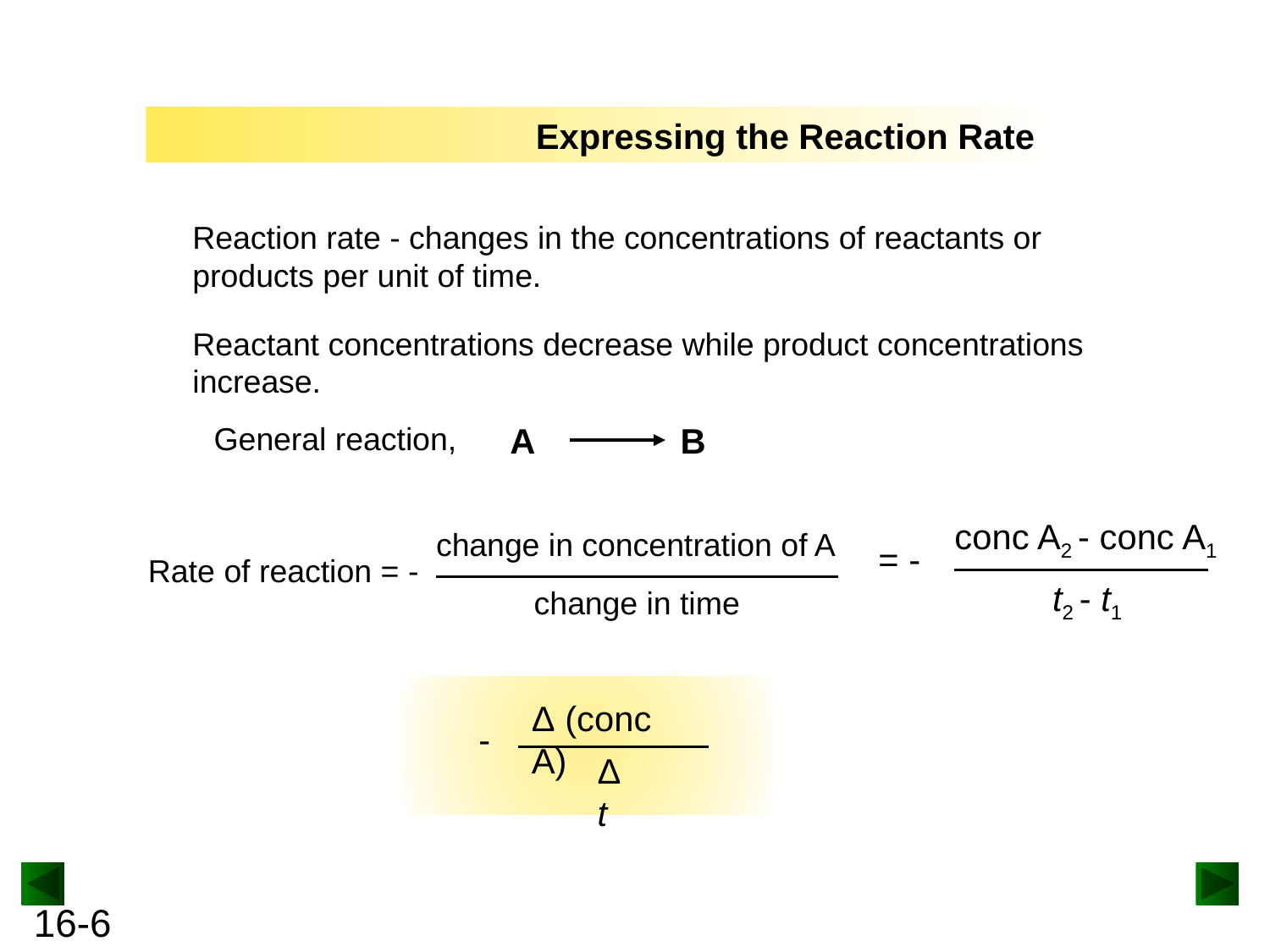

Expressing the Reaction Rate
Reaction rate - changes in the concentrations of reactants or
products per unit of time.
Reactant concentrations decrease while product concentrations
increase.
General reaction,
A               B
conc A2 - conc A1
t2 - t1
change in concentration of A
change in time
= -
Rate of reaction = -

Δ (conc A)
-
Δt